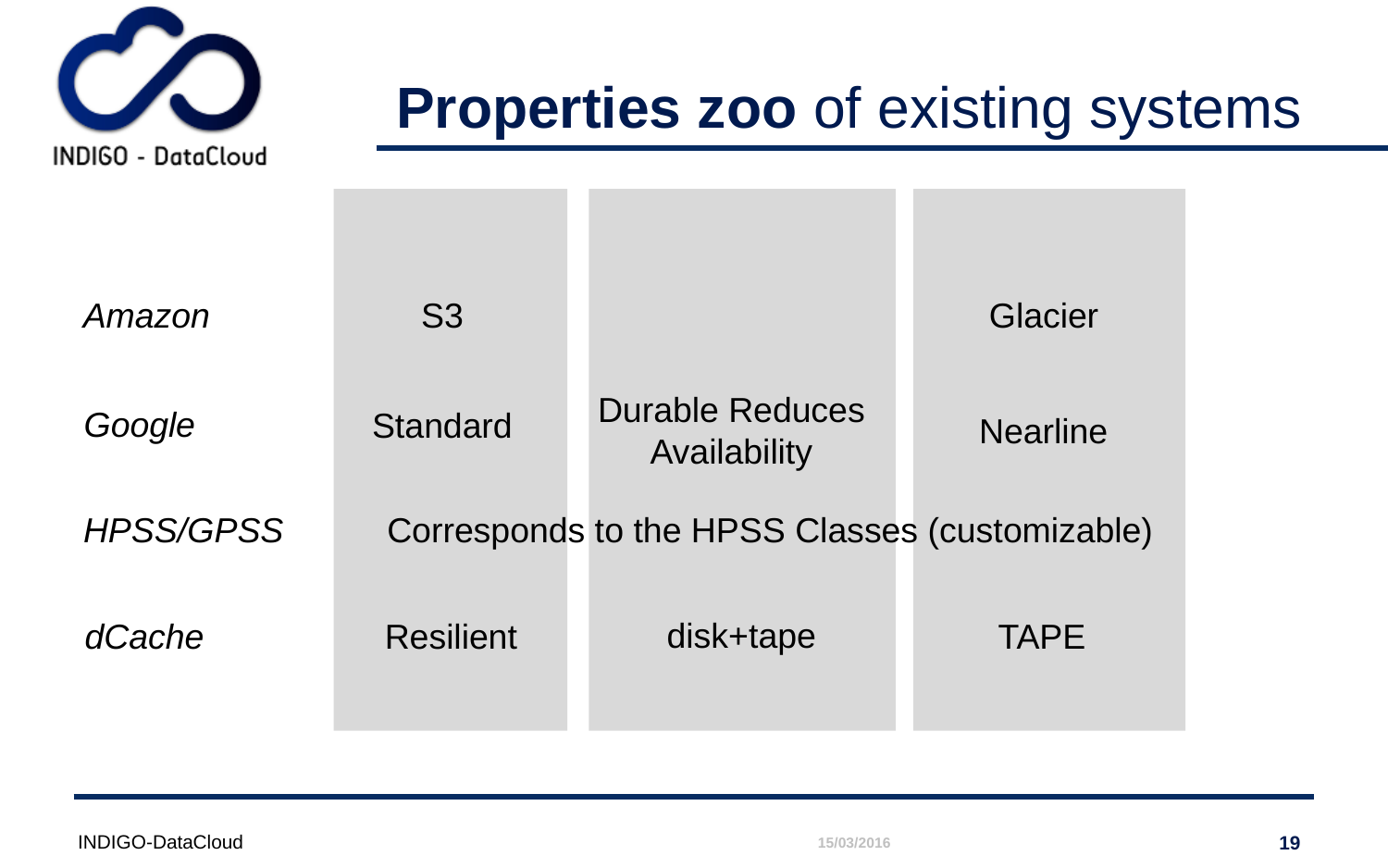

# Properties zoo of existing systems

Amazon
S3
Glacier
Durable Reduces
Availability
Google
Standard
Nearline
Corresponds to the HPSS Classes (customizable)
HPSS/GPSS
disk+tape
dCache
Resilient
TAPE
INDIGO-DataCloud
15/03/2016
19